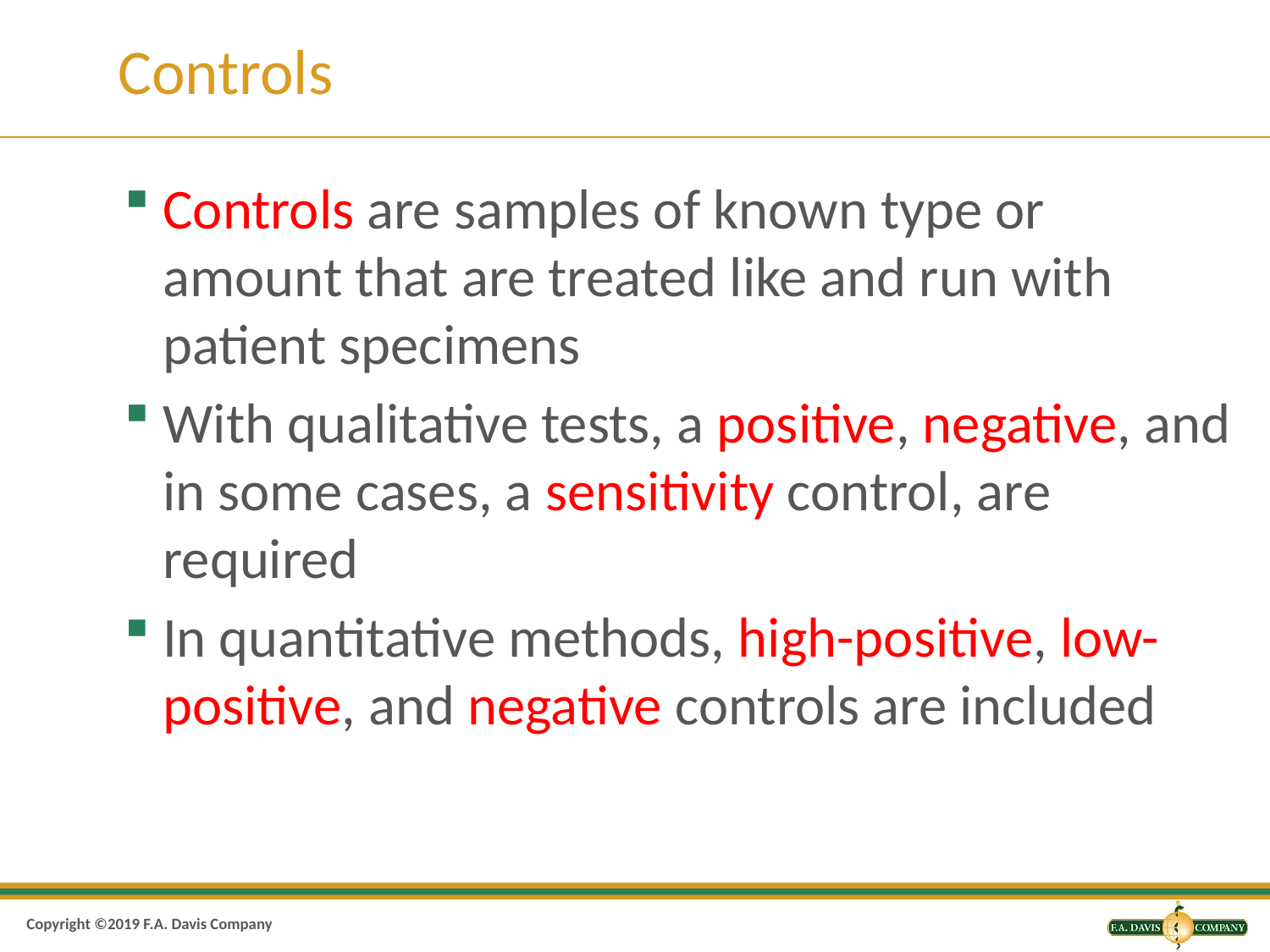

# Controls
Controls are samples of known type or amount that are treated like and run with patient specimens
With qualitative tests, a positive, negative, and in some cases, a sensitivity control, are required
In quantitative methods, high-positive, low- positive, and negative controls are included